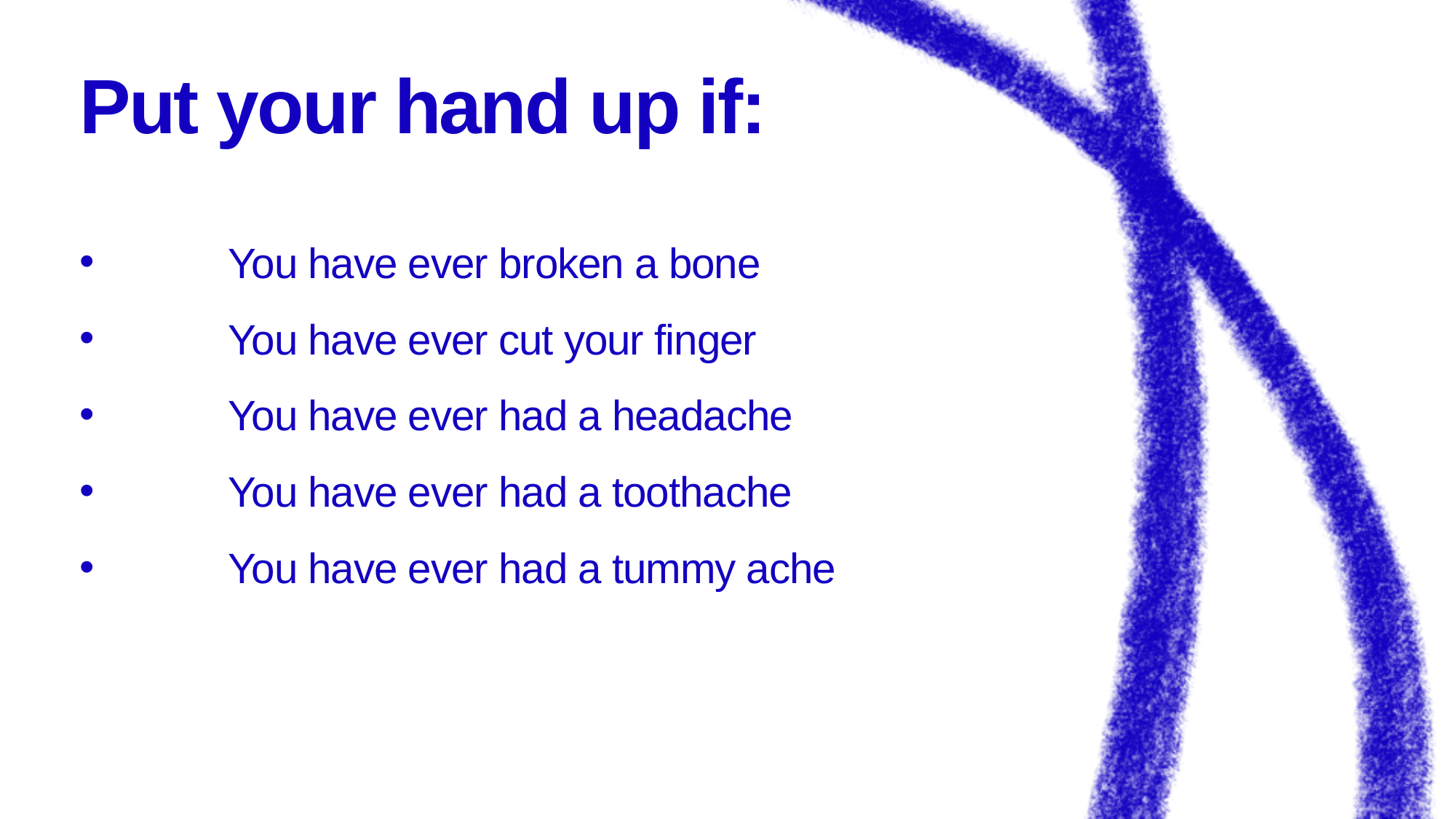

# Put your hand up if:
 You have ever broken a bone
 You have ever cut your finger
 You have ever had a headache
 You have ever had a toothache
 You have ever had a tummy ache